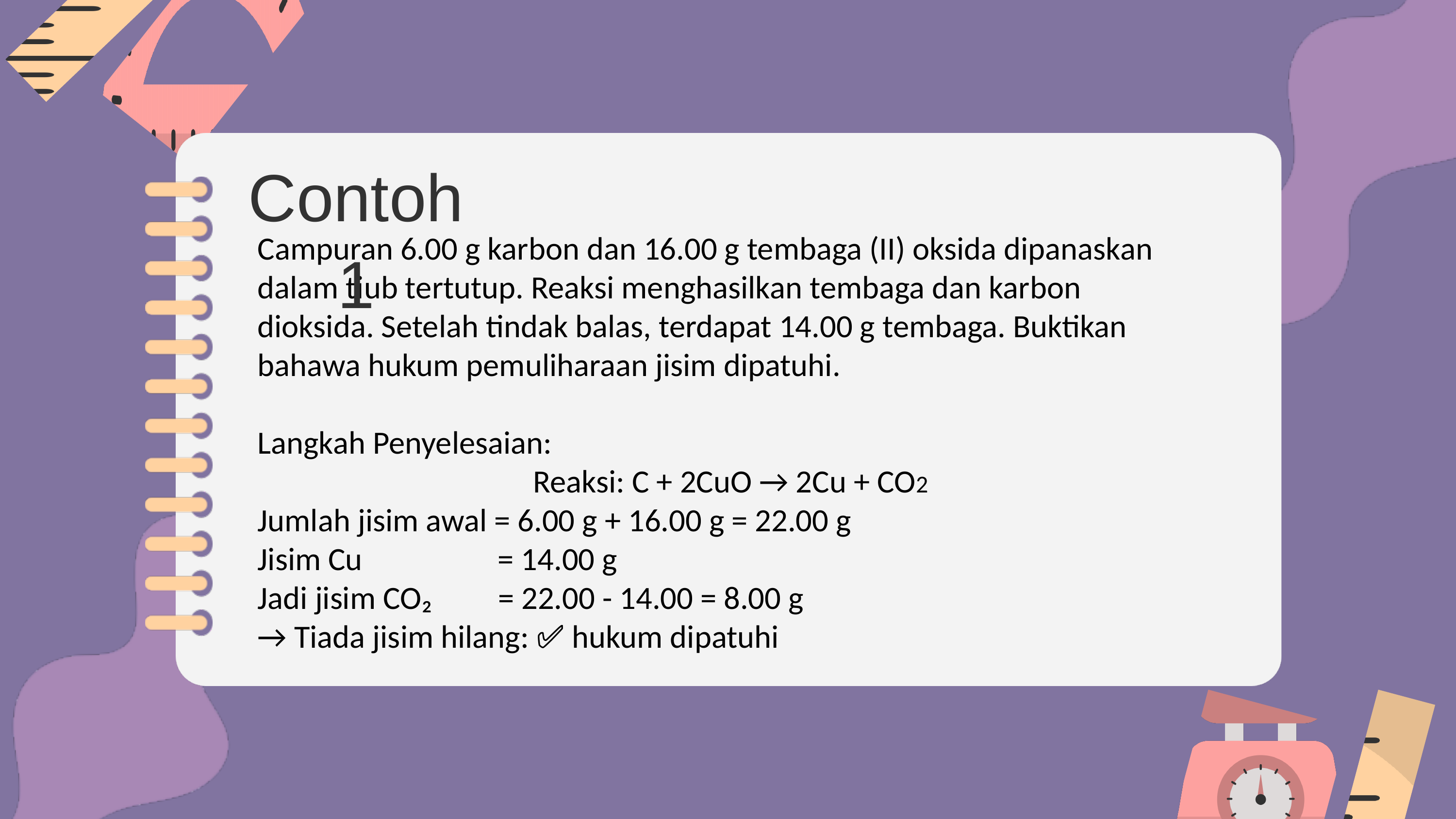

Contoh 1

Campuran 6.00 g karbon dan 16.00 g tembaga (II) oksida dipanaskan dalam tiub tertutup. Reaksi menghasilkan tembaga dan karbon dioksida. Setelah tindak balas, terdapat 14.00 g tembaga. Buktikan bahawa hukum pemuliharaan jisim dipatuhi.

Langkah Penyelesaian:
Reaksi: C + 2CuO → 2Cu + CO2
Jumlah jisim awal = 6.00 g + 16.00 g = 22.00 g
Jisim Cu 		   = 14.00 g
Jadi jisim CO₂         = 22.00 - 14.00 = 8.00 g
→ Tiada jisim hilang: ✅ hukum dipatuhi